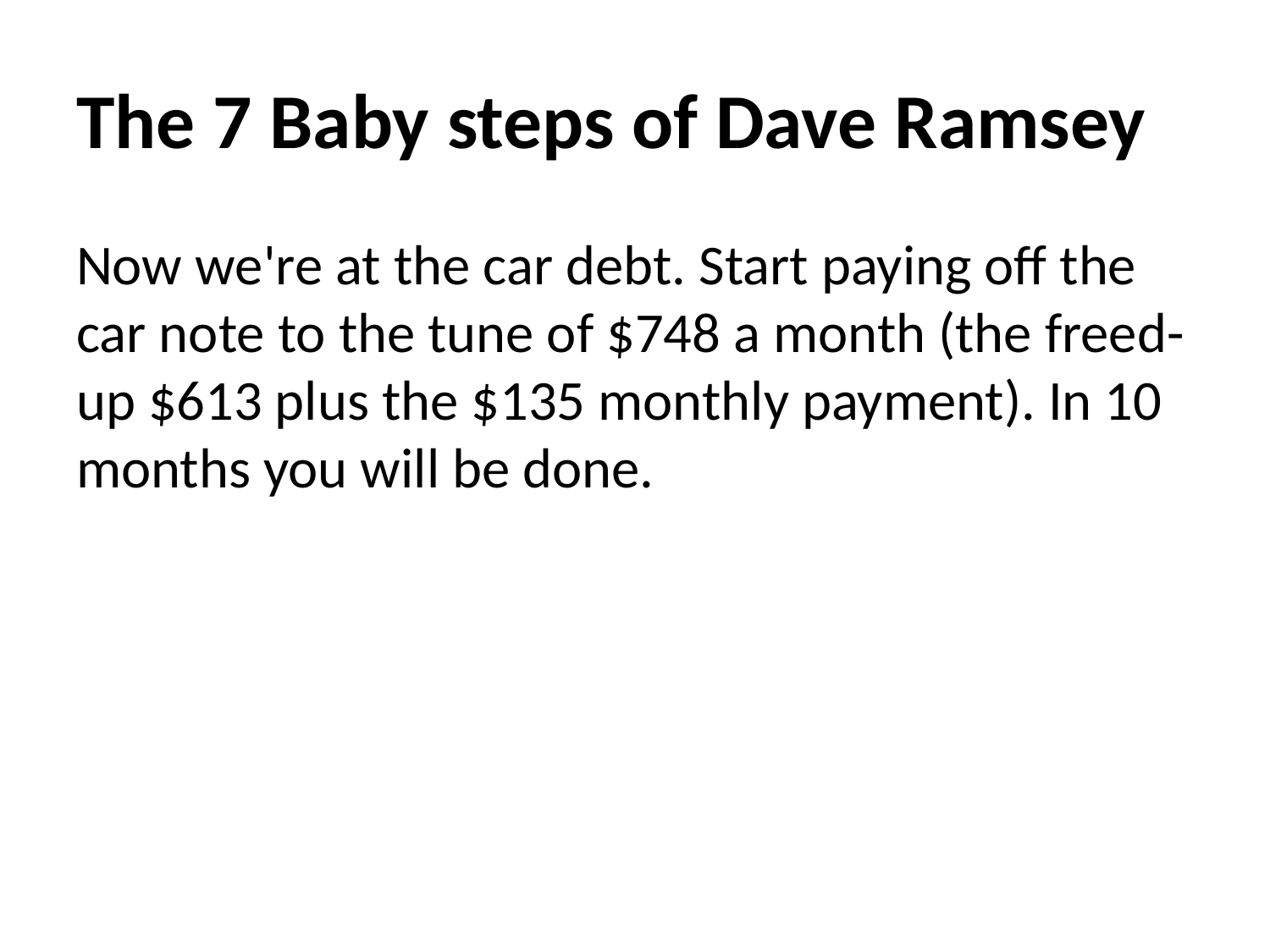

# The 7 Baby steps of Dave Ramsey
Now we're at the car debt. Start paying off the car note to the tune of $748 a month (the freed-up $613 plus the $135 monthly payment). In 10 months you will be done.